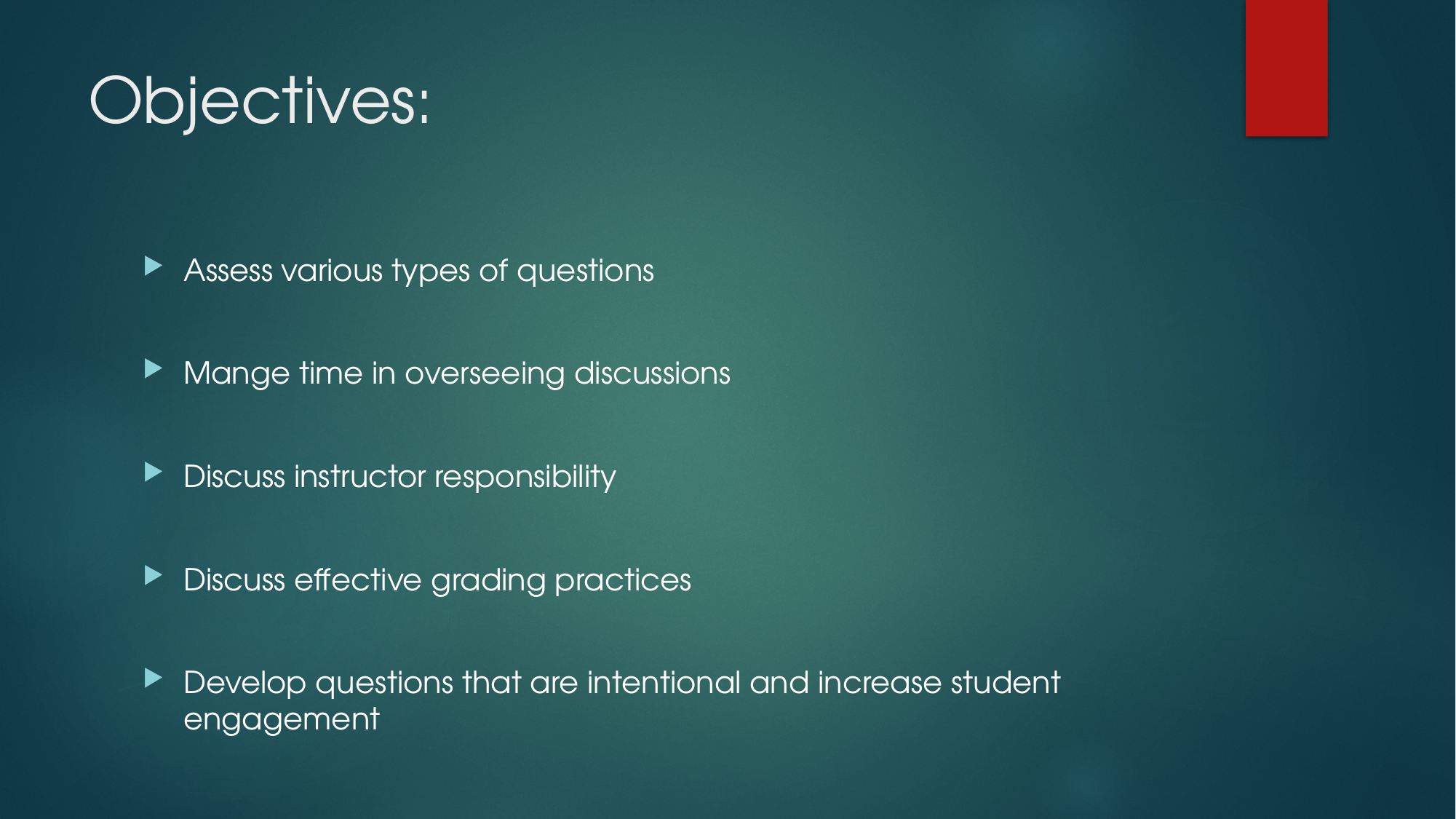

# Objectives:
Assess various types of questions

Mange time in overseeing discussions

Discuss instructor responsibility

Discuss effective grading practices

Develop questions that are intentional and increase student engagement